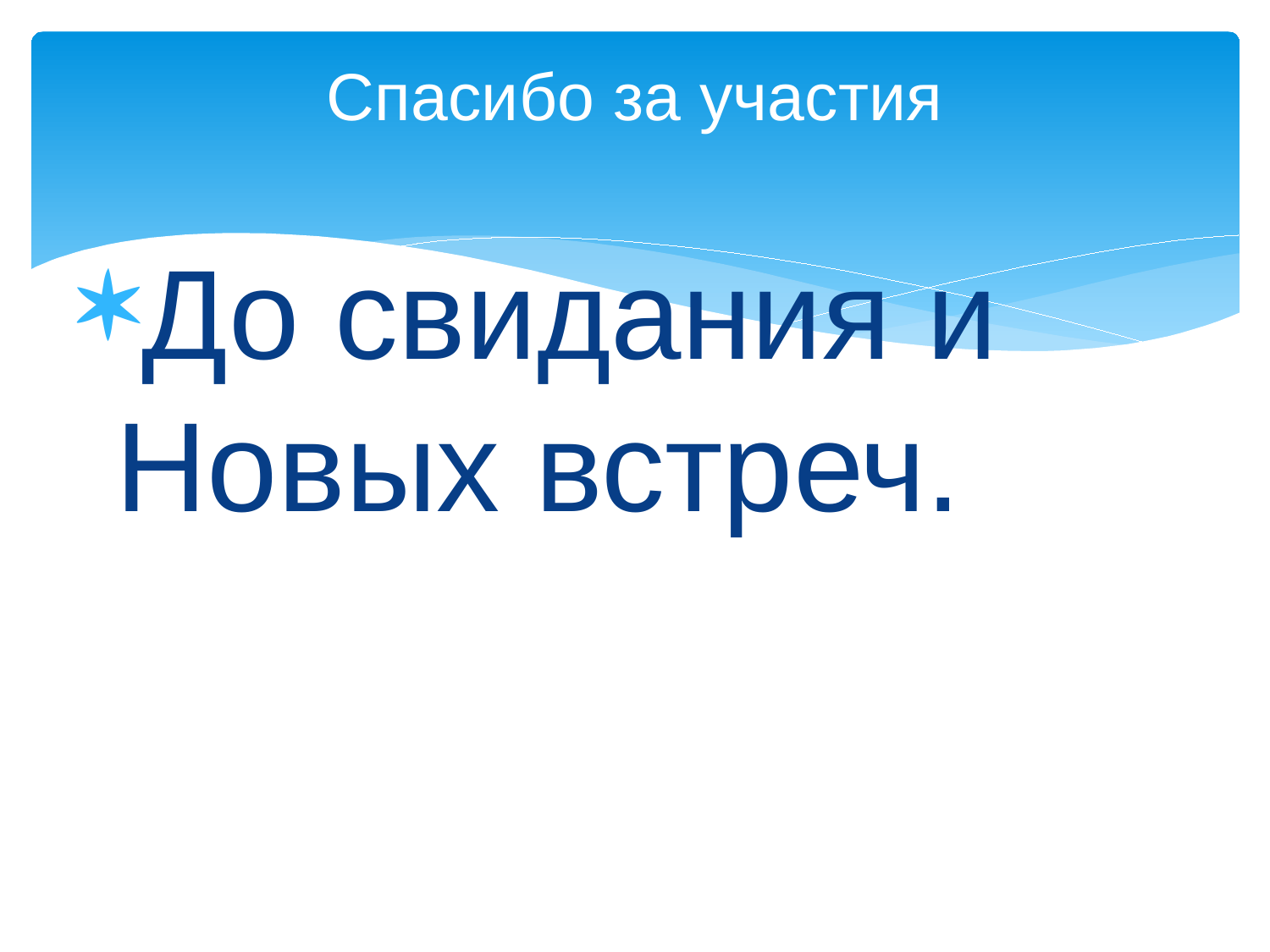

# Спасибо за участия
До свидания и Новых встреч.